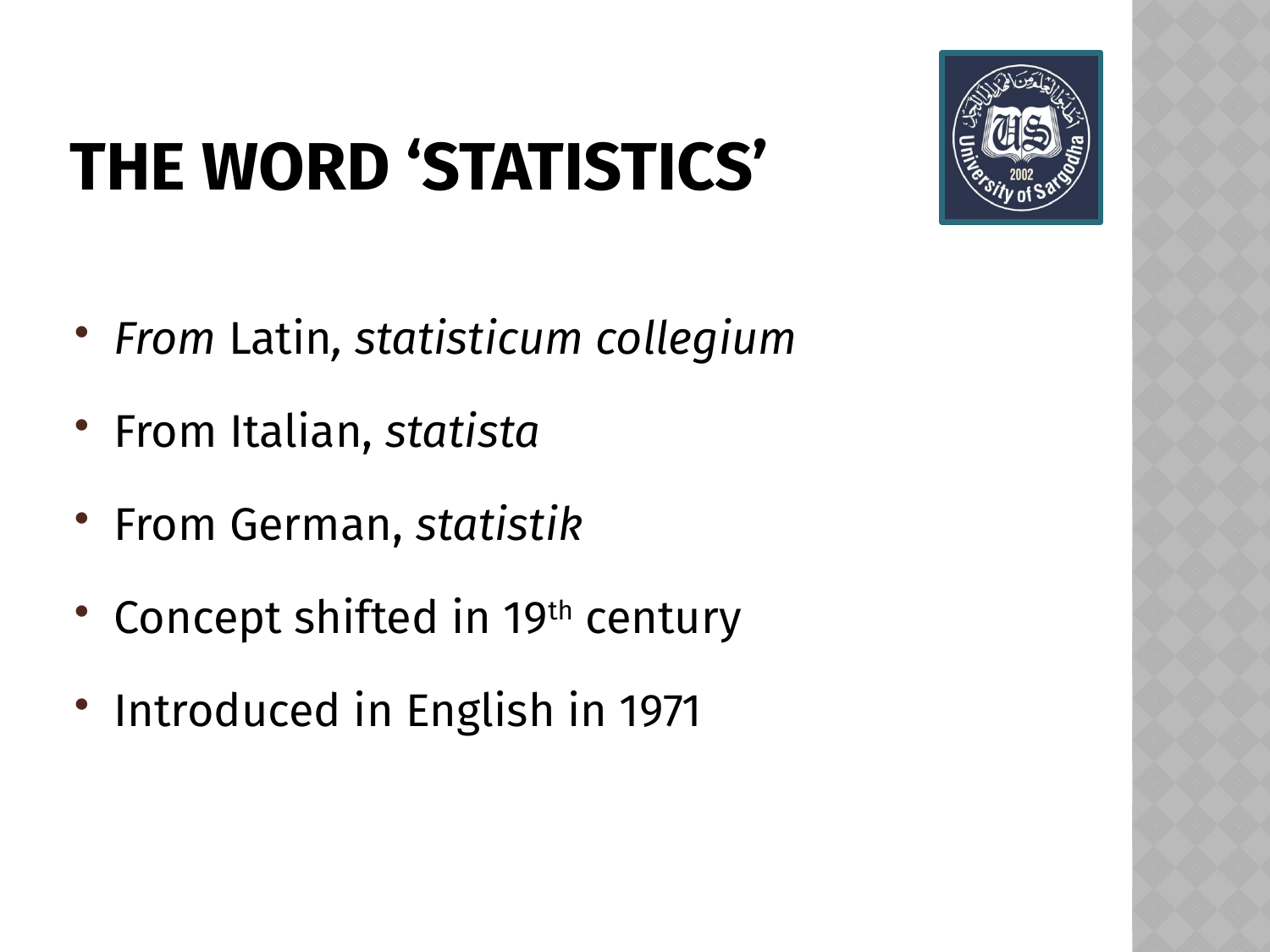

# THE WORD ‘STATISTICS’

From Latin, statisticum collegium
From Italian, statista
From German, statistik
Concept shifted in 19th century
Introduced in English in 1971